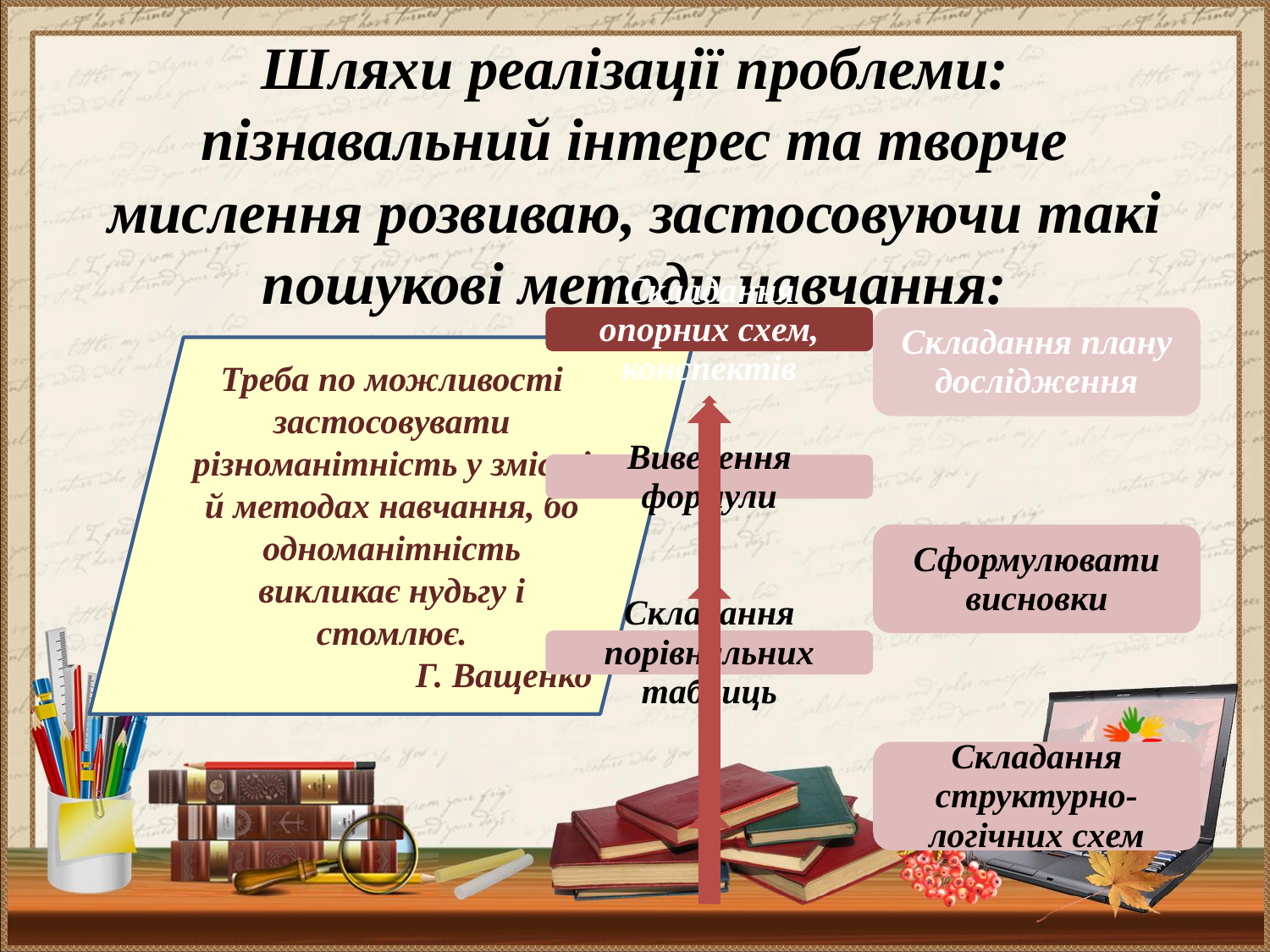

# Шляхи реалізації проблеми: пізнавальний інтерес та творче мислення розвиваю, застосовуючи такі пошукові методи навчання:
Виведення формули
Складання плану дослідження
Сформулювати висновки
Складання структурно-логічних схем
Треба по можливості застосовувати різноманітність у змісті й методах навчання, бо одноманітність викликає нудьгу і стомлює.
Г. Ващенко